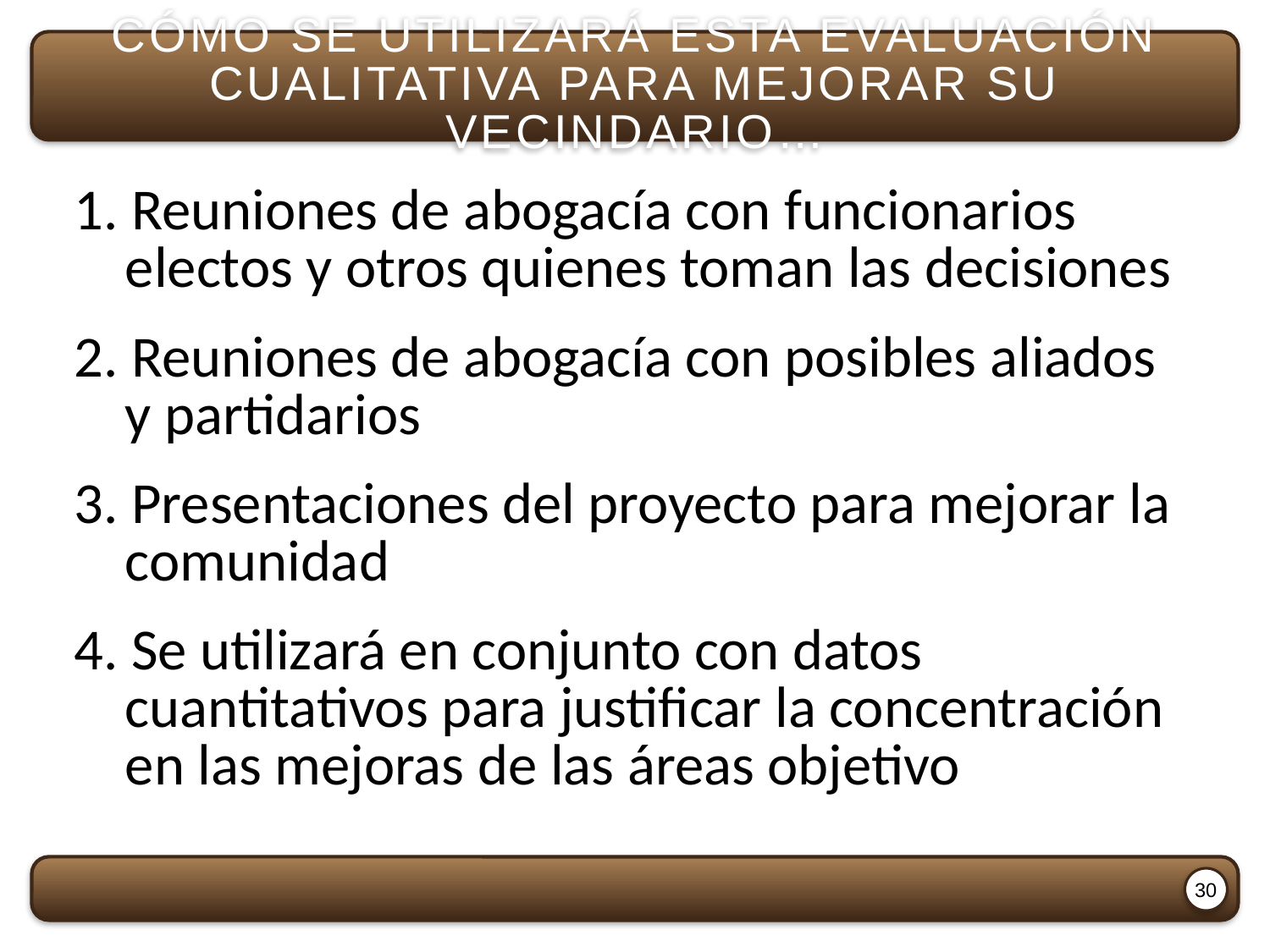

Cómo se utilizará esta evaluación cualitativa para mejorar su vecindario…
1. Reuniones de abogacía con funcionarios electos y otros quienes toman las decisiones
2. Reuniones de abogacía con posibles aliados y partidarios
3. Presentaciones del proyecto para mejorar la comunidad
4. Se utilizará en conjunto con datos cuantitativos para justificar la concentración en las mejoras de las áreas objetivo

30